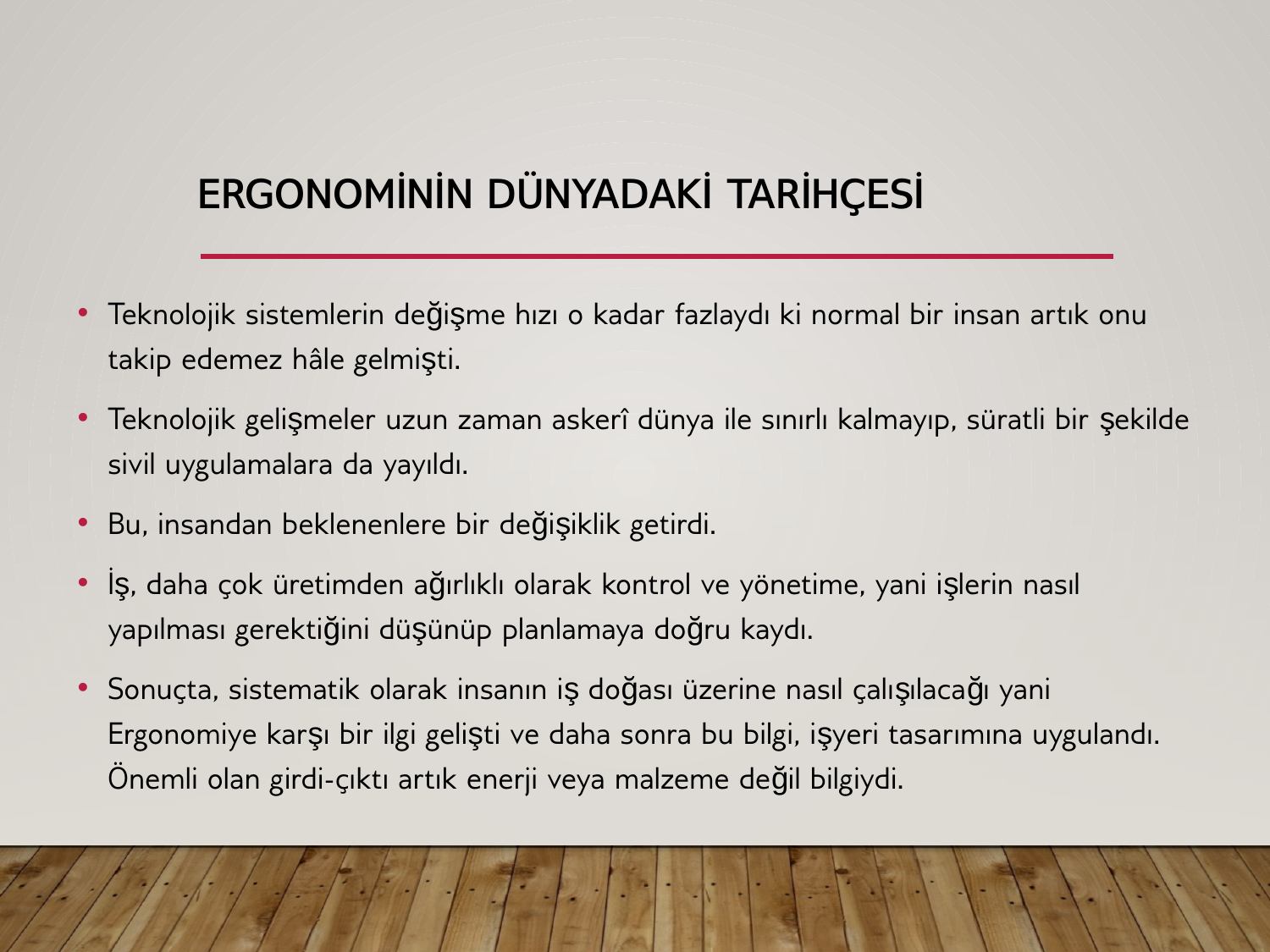

# ERGONOMİNİN DÜNYADAKİ TARİHÇESİ
Teknolojik sistemlerin değişme hızı o kadar fazlaydı ki normal bir insan artık onu takip edemez hâle gelmişti.
Teknolojik gelişmeler uzun zaman askerî dünya ile sınırlı kalmayıp, süratli bir şekilde sivil uygulamalara da yayıldı.
Bu, insandan beklenenlere bir değişiklik getirdi.
İş, daha çok üretimden ağırlıklı olarak kontrol ve yönetime, yani işlerin nasıl yapılması gerektiğini düşünüp planlamaya doğru kaydı.
Sonuçta, sistematik olarak insanın iş doğası üzerine nasıl çalışılacağı yani Ergonomiye karşı bir ilgi gelişti ve daha sonra bu bilgi, işyeri tasarımına uygulandı. Önemli olan girdi-çıktı artık enerji veya malzeme değil bilgiydi.